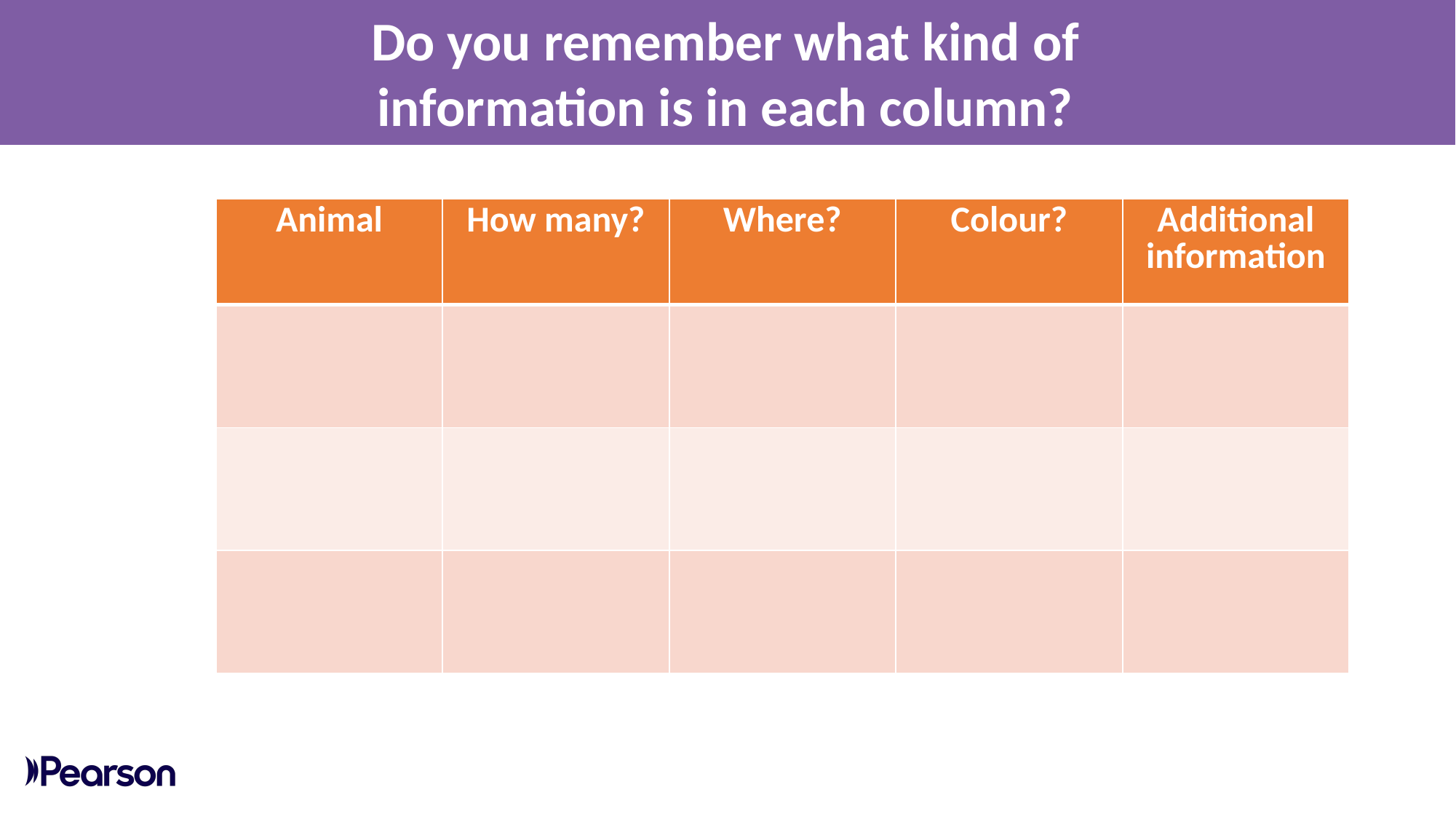

Do you remember what kind of information is in each column?
| Animal | How many? | Where? | Colour? | Additional information |
| --- | --- | --- | --- | --- |
|  |  |  |  |  |
|  |  |  |  |  |
|  |  |  |  |  |